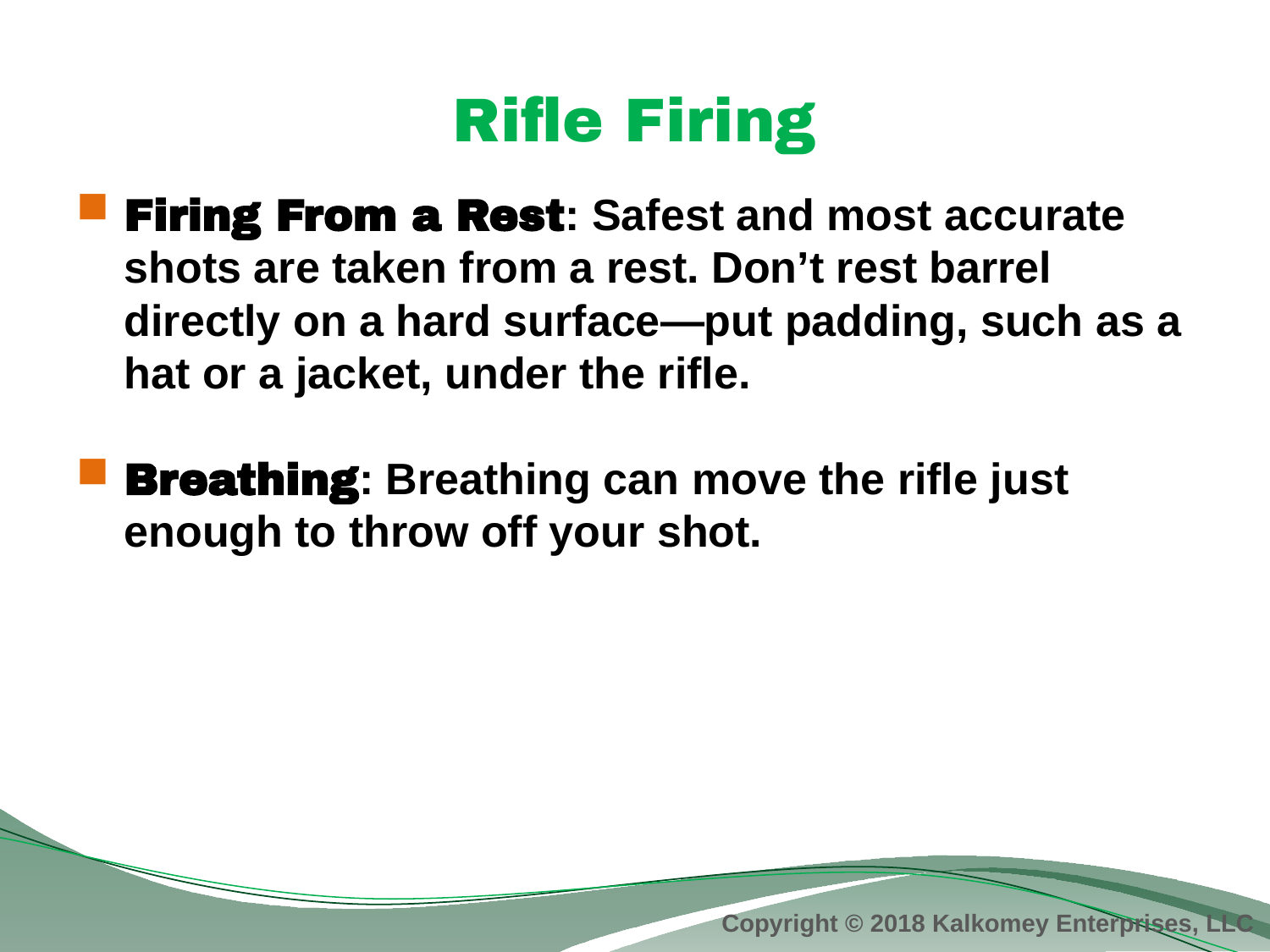

# Rifle Firing
Firing From a Rest: Safest and most accurate shots are taken from a rest. Don’t rest barrel directly on a hard surface—put padding, such as a hat or a jacket, under the rifle.
Breathing: Breathing can move the rifle just enough to throw off your shot.